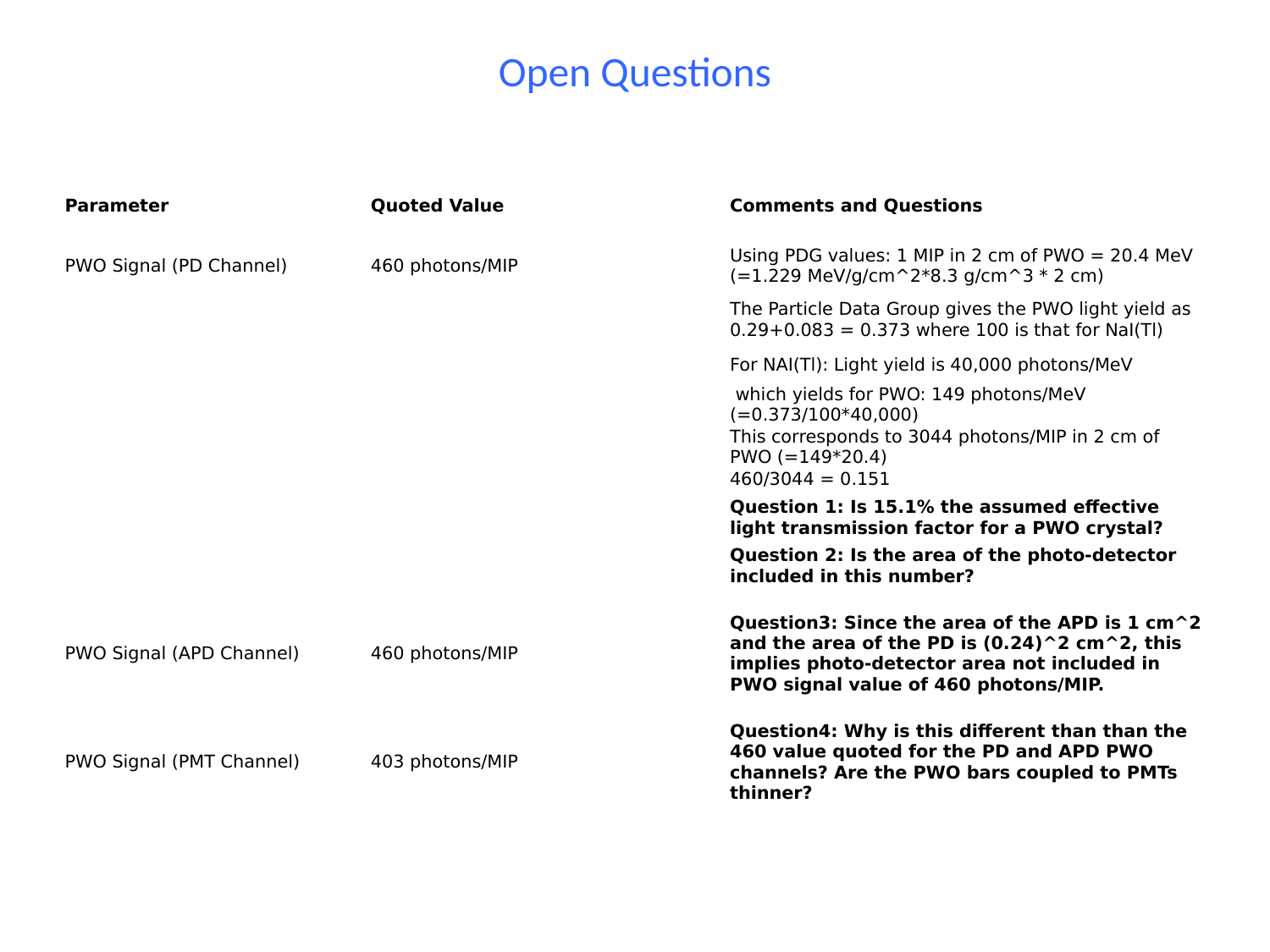

# Open Questions
| Parameter | Quoted Value |  | Comments and Questions |  |  |
| --- | --- | --- | --- | --- | --- |
|  |  |  |  |  |  |
| PWO Signal (PD Channel) | 460 photons/MIP |  | Using PDG values: 1 MIP in 2 cm of PWO = 20.4 MeV (=1.229 MeV/g/cm^2\*8.3 g/cm^3 \* 2 cm) |  |  |
|  |  |  | The Particle Data Group gives the PWO light yield as 0.29+0.083 = 0.373 where 100 is that for NaI(Tl) |  |  |
|  |  |  | For NAI(Tl): Light yield is 40,000 photons/MeV |  |  |
|  |  |  | which yields for PWO: 149 photons/MeV (=0.373/100\*40,000) |  |  |
|  |  |  | This corresponds to 3044 photons/MIP in 2 cm of PWO (=149\*20.4) |  |  |
|  |  |  | 460/3044 = 0.151 |  |  |
|  |  |  | Question 1: Is 15.1% the assumed effective light transmission factor for a PWO crystal? |  |  |
|  |  |  | Question 2: Is the area of the photo-detector included in this number? |  |  |
|  |  |  |  |  |  |
| PWO Signal (APD Channel) | 460 photons/MIP |  | Question3: Since the area of the APD is 1 cm^2 and the area of the PD is (0.24)^2 cm^2, this implies photo-detector area not included in PWO signal value of 460 photons/MIP. |  |  |
|  |  |  |  |  |  |
| PWO Signal (PMT Channel) | 403 photons/MIP |  | Question4: Why is this different than than the 460 value quoted for the PD and APD PWO channels? Are the PWO bars coupled to PMTs thinner? |  |  |